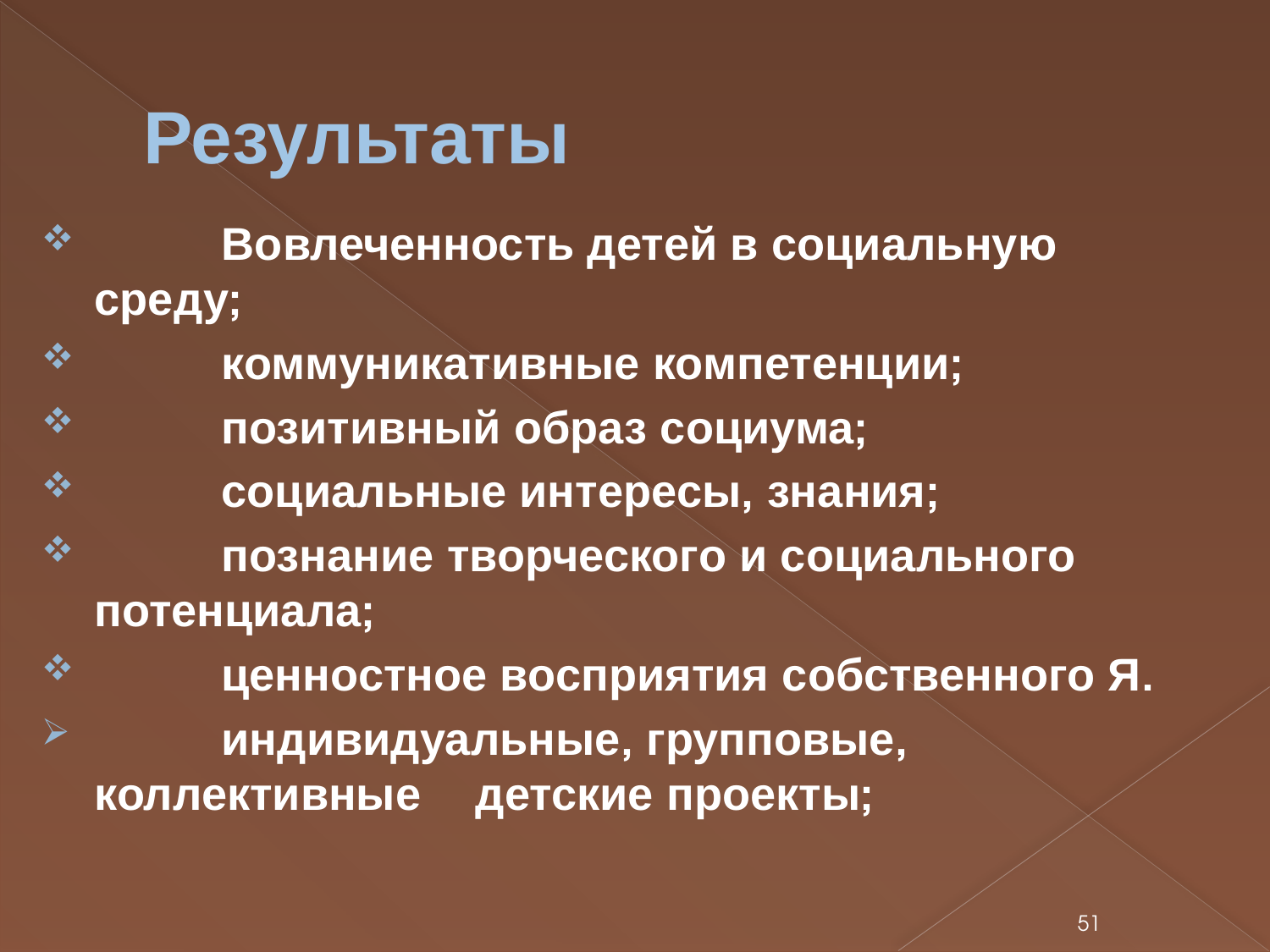

# Результаты
	Вовлеченность детей в социальную среду;
	коммуникативные компетенции;
	позитивный образ социума;
	социальные интересы, знания;
	познание творческого и социального 	потенциала;
	ценностное восприятия собственного Я.
  	индивидуальные, групповые, коллективные 	детские проекты;

51